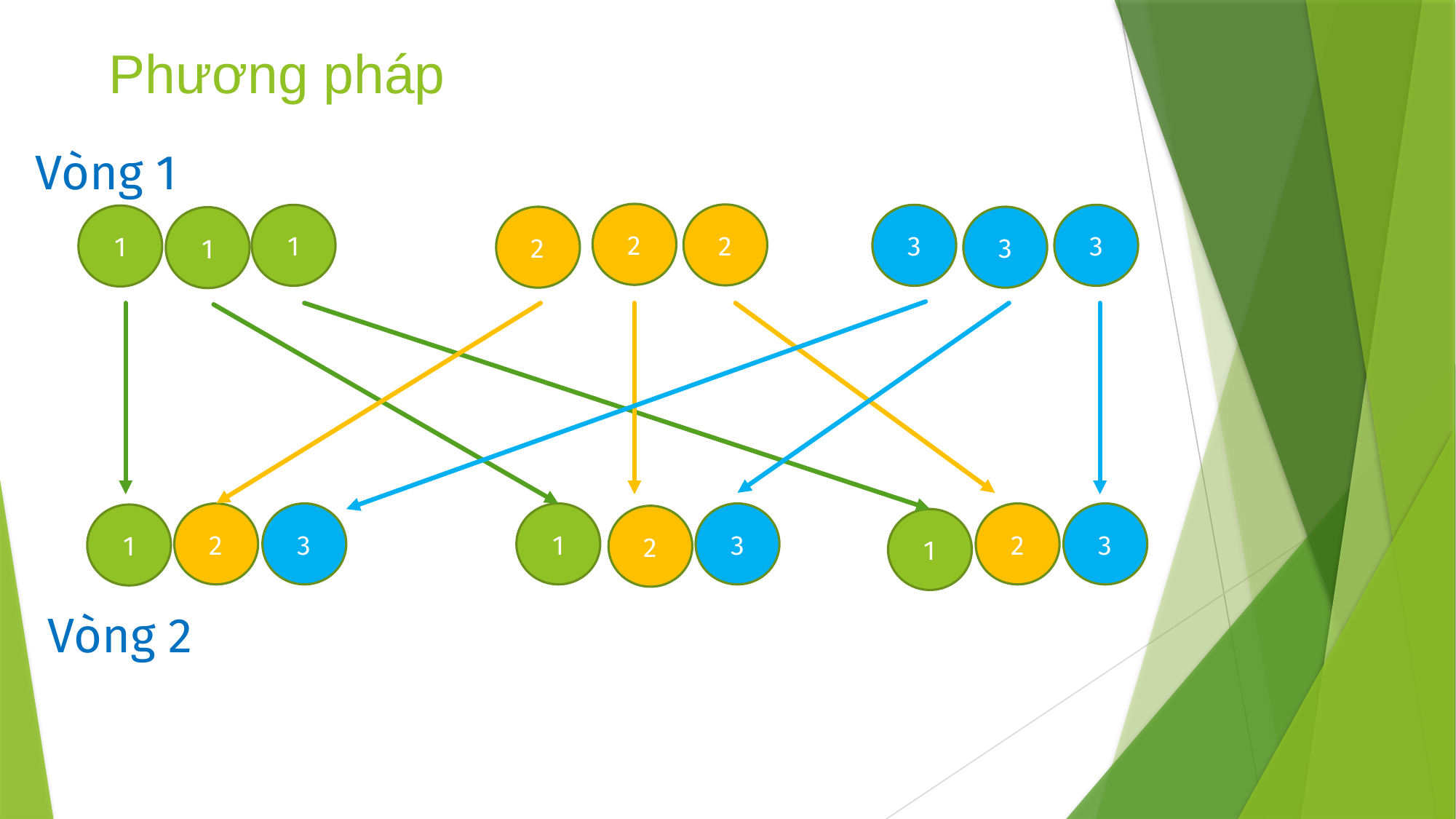

# Phương pháp
Vòng 1
2
2
1
3
3
1
3
2
1
1
3
3
3
2
2
1
2
1
Vòng 2